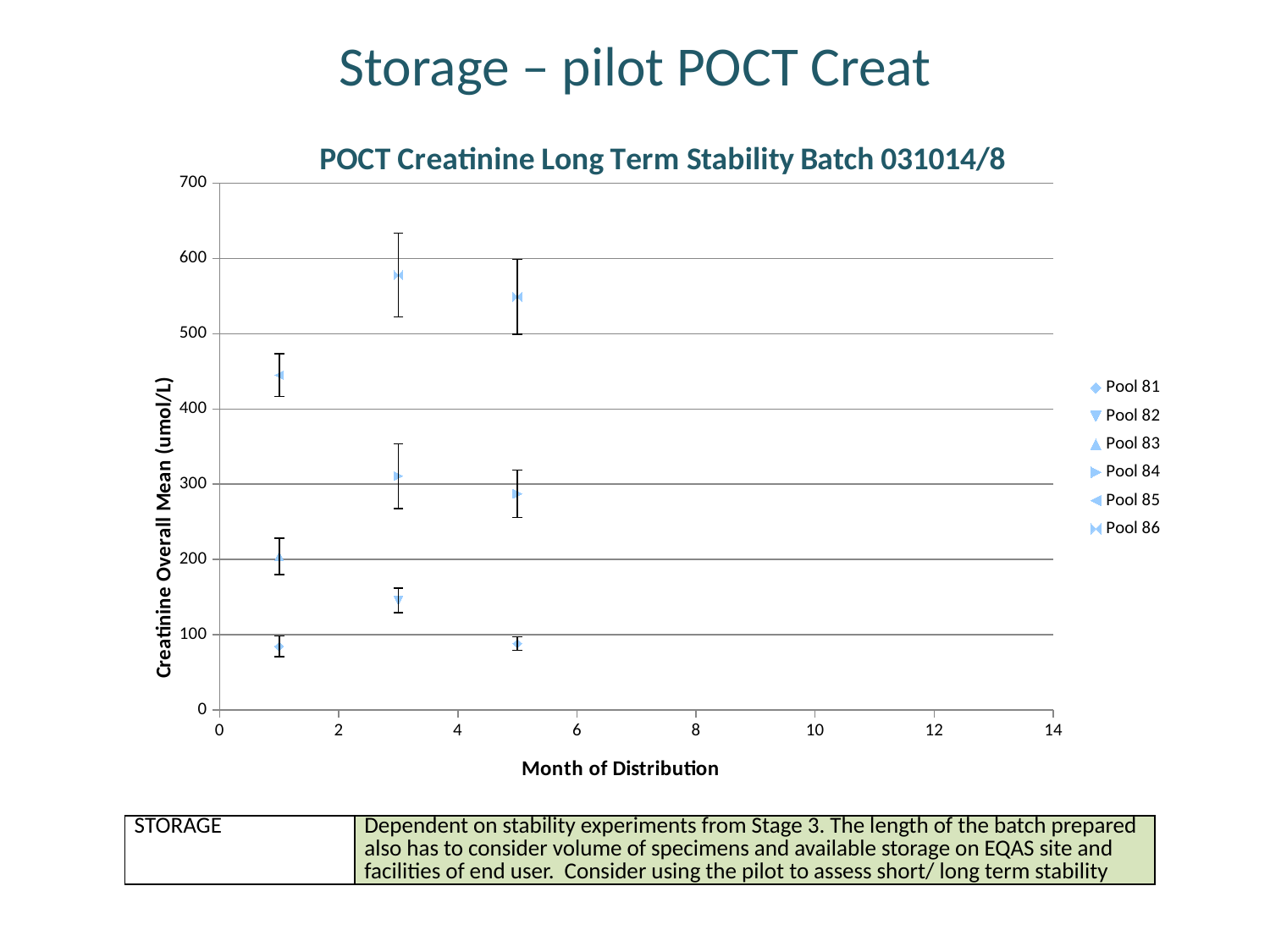

# Storage – pilot POCT Creat

### Chart: POCT Creatinine Long Term Stability Batch 031014/8

| Category | Pool 81 | Pool 82 | Pool 83 | Pool 84 | Pool 85 | Pool 86 |
|---|---|---|---|---|---|---|
| Storage | Dependent on stability experiments from Stage 3. The length of the batch prepared also has to consider volume of specimens and available storage on EQAS site and facilities of end user. Consider using the pilot to assess short/ long term stability |
| --- | --- |